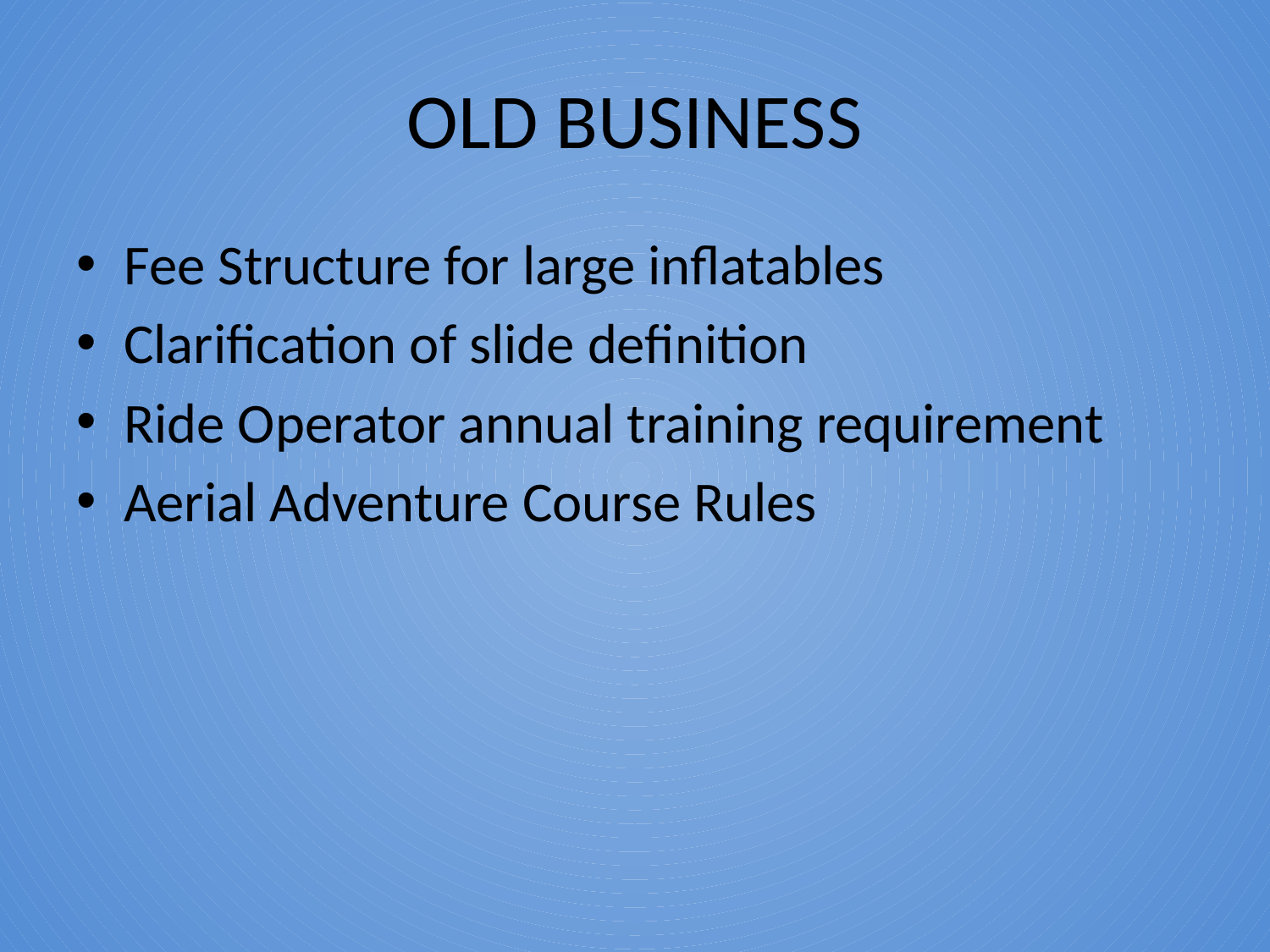

# OLD BUSINESS
Fee Structure for large inflatables
Clarification of slide definition
Ride Operator annual training requirement
Aerial Adventure Course Rules